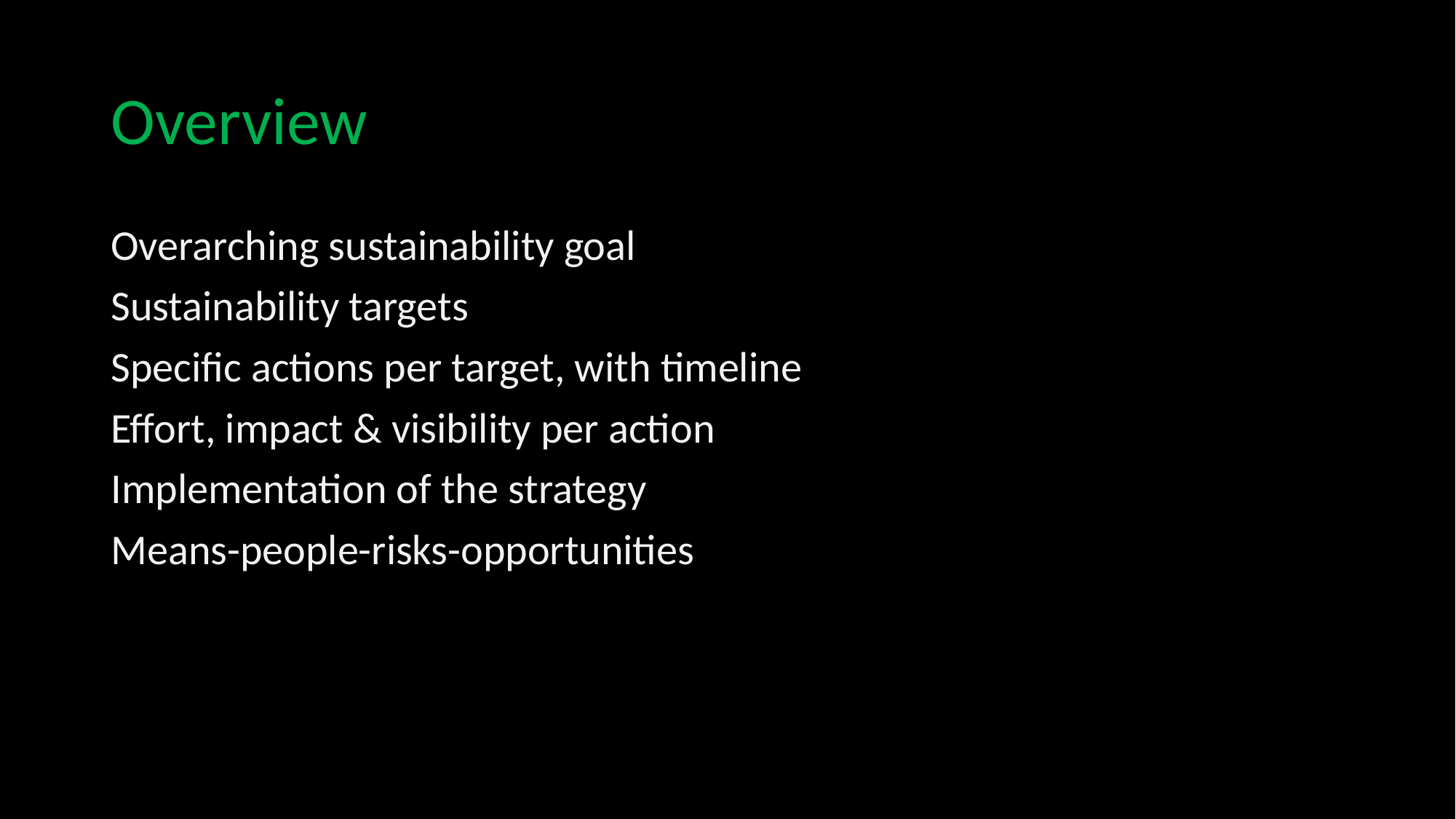

# Overview
Overarching sustainability goal
Sustainability targets
Specific actions per target, with timeline
Effort, impact & visibility per action
Implementation of the strategy
Means-people-risks-opportunities